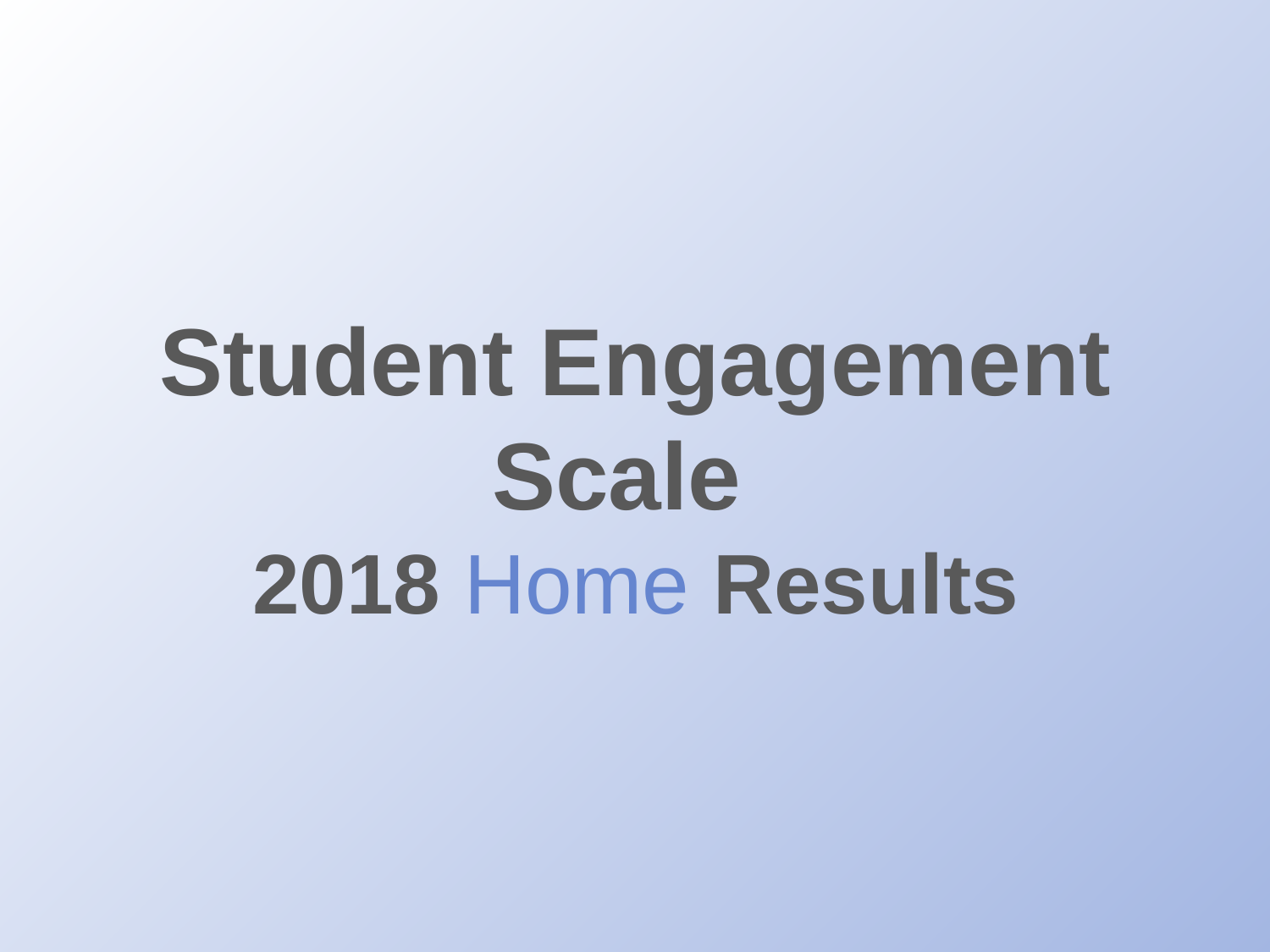

# Student Engagement Scale 2018 Home Results